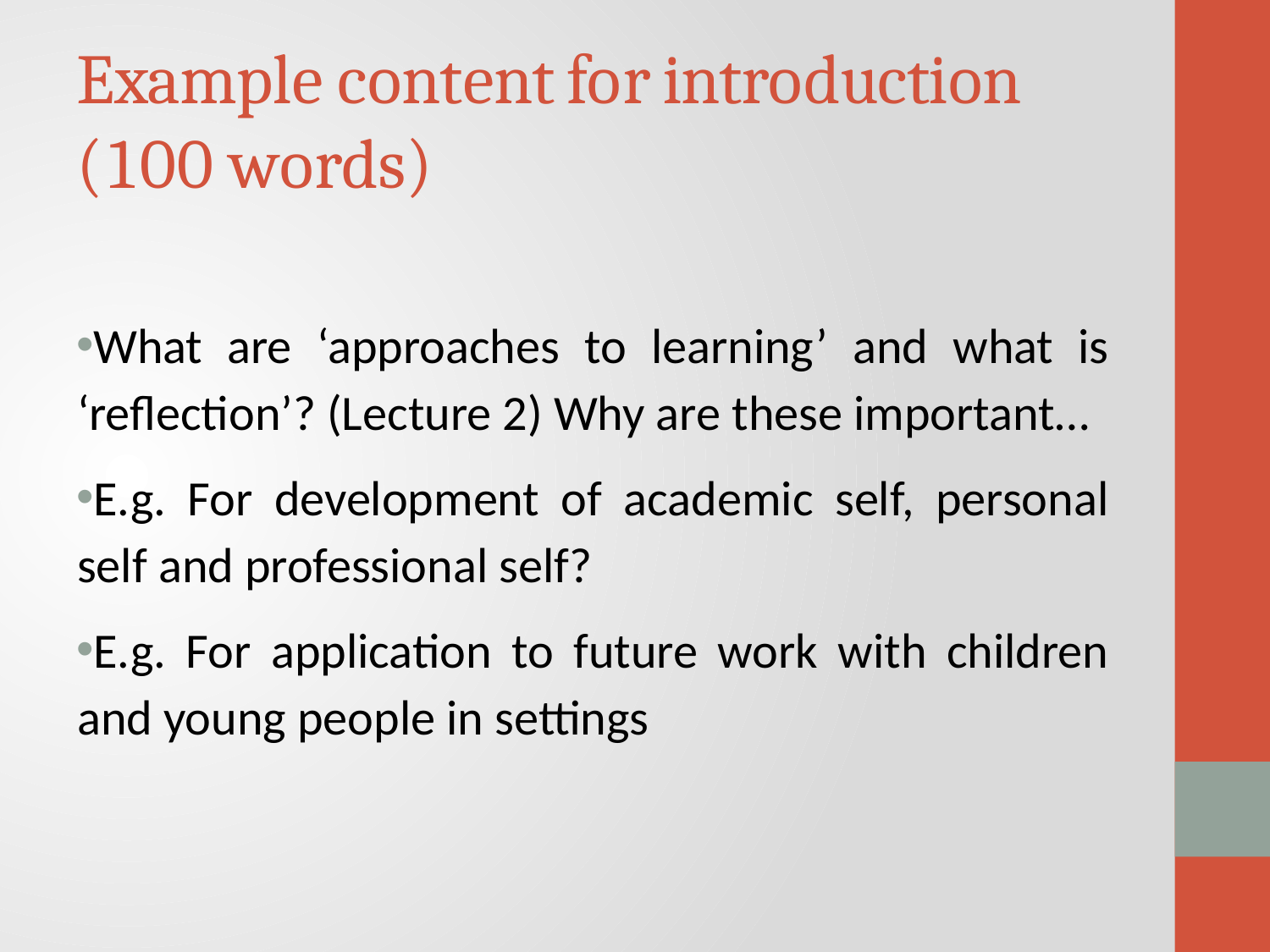

# Example content for introduction (100 words)

What are ‘approaches to learning’ and what is ‘reflection’? (Lecture 2) Why are these important…
E.g. For development of academic self, personal self and professional self?
E.g. For application to future work with children and young people in settings